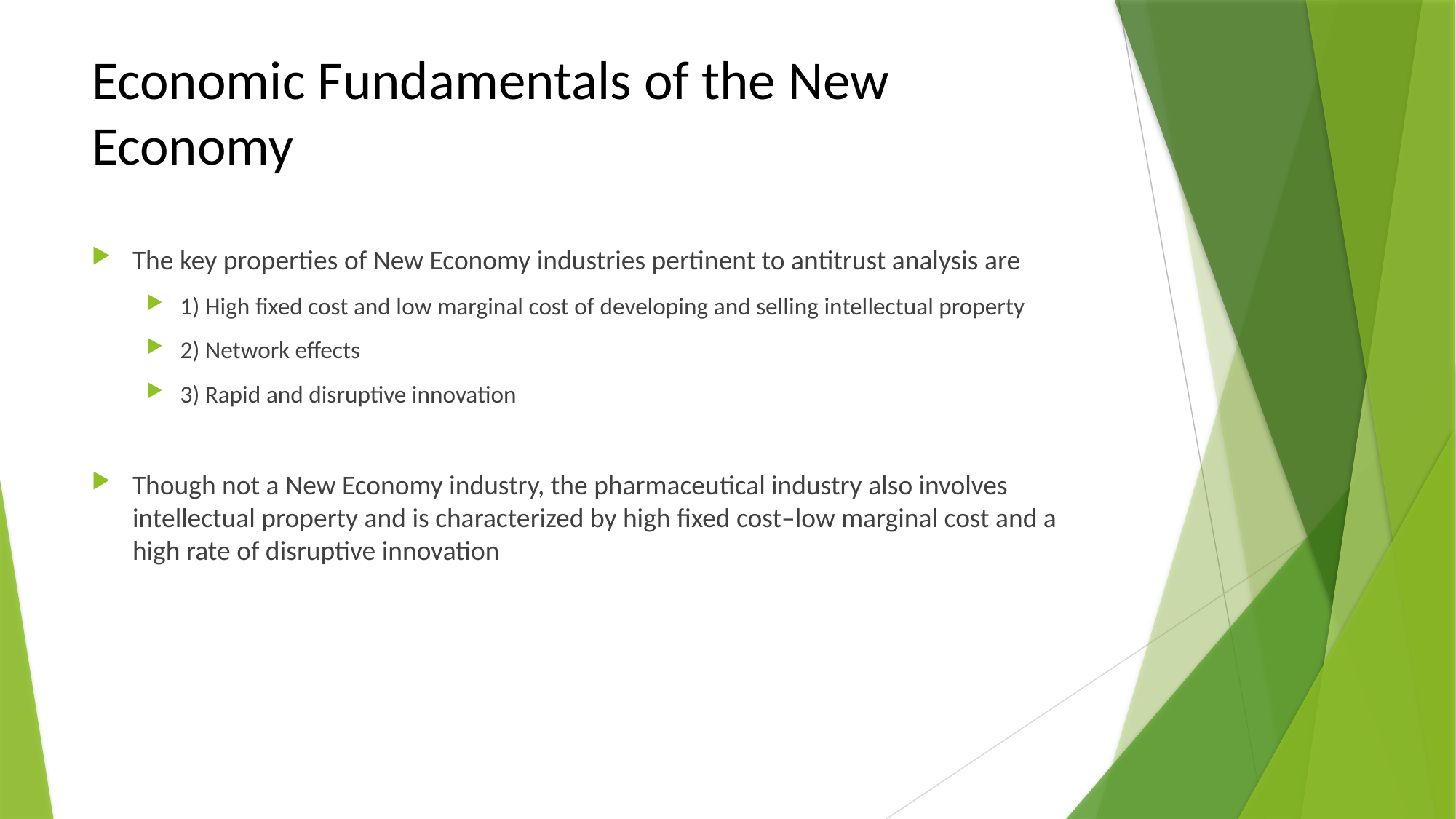

# Economic Fundamentals of the New Economy
The key properties of New Economy industries pertinent to antitrust analysis are
1) High fixed cost and low marginal cost of developing and selling intellectual property
2) Network effects
3) Rapid and disruptive innovation

Though not a New Economy industry, the pharmaceutical industry also involves intellectual property and is characterized by high fixed cost–low marginal cost and a high rate of disruptive innovation